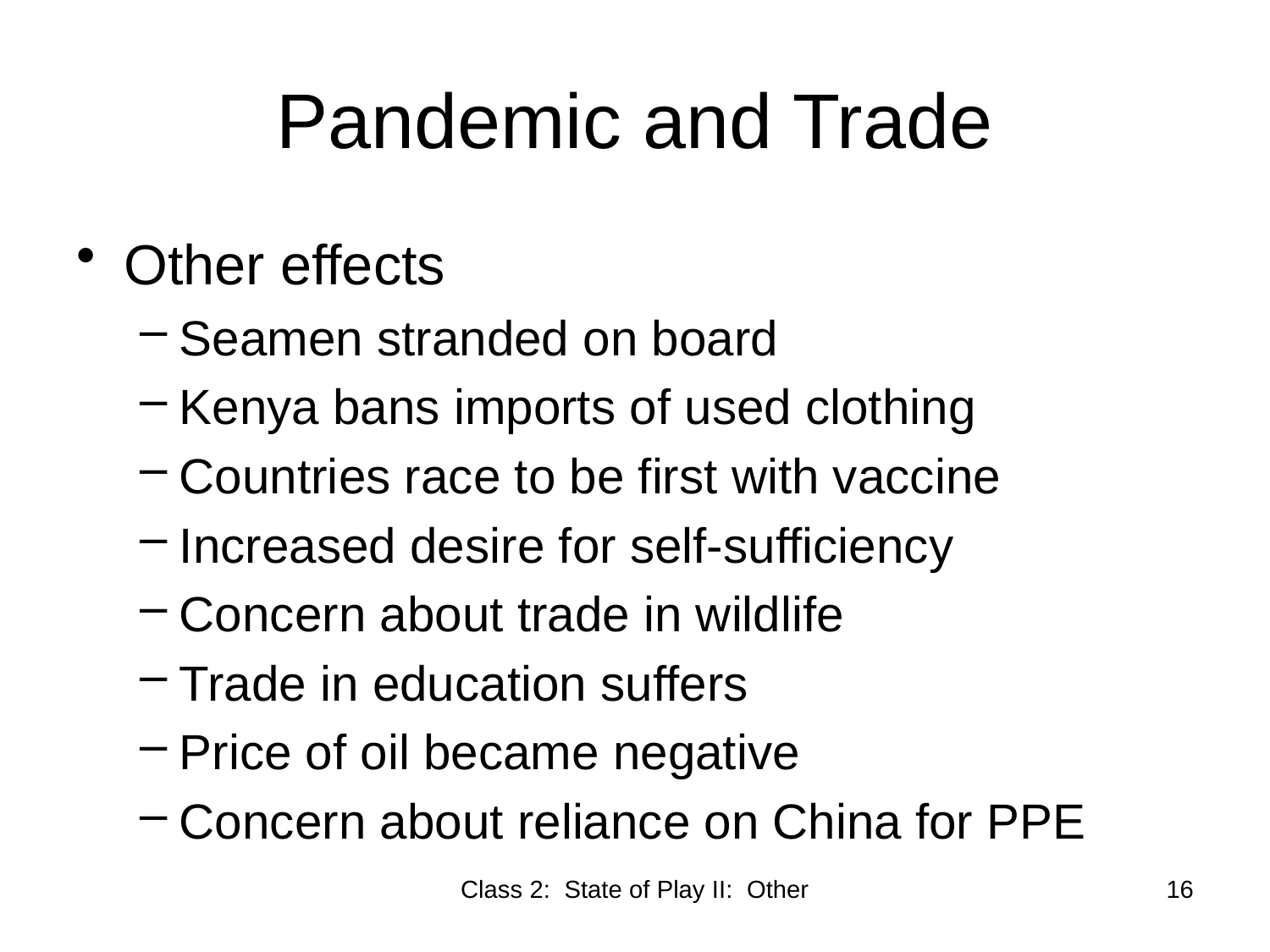

# Pandemic and Trade
Other effects
Seamen stranded on board
Kenya bans imports of used clothing
Countries race to be first with vaccine
Increased desire for self-sufficiency
Concern about trade in wildlife
Trade in education suffers
Price of oil became negative
Concern about reliance on China for PPE

Class 2:  State of Play II:  Other
16